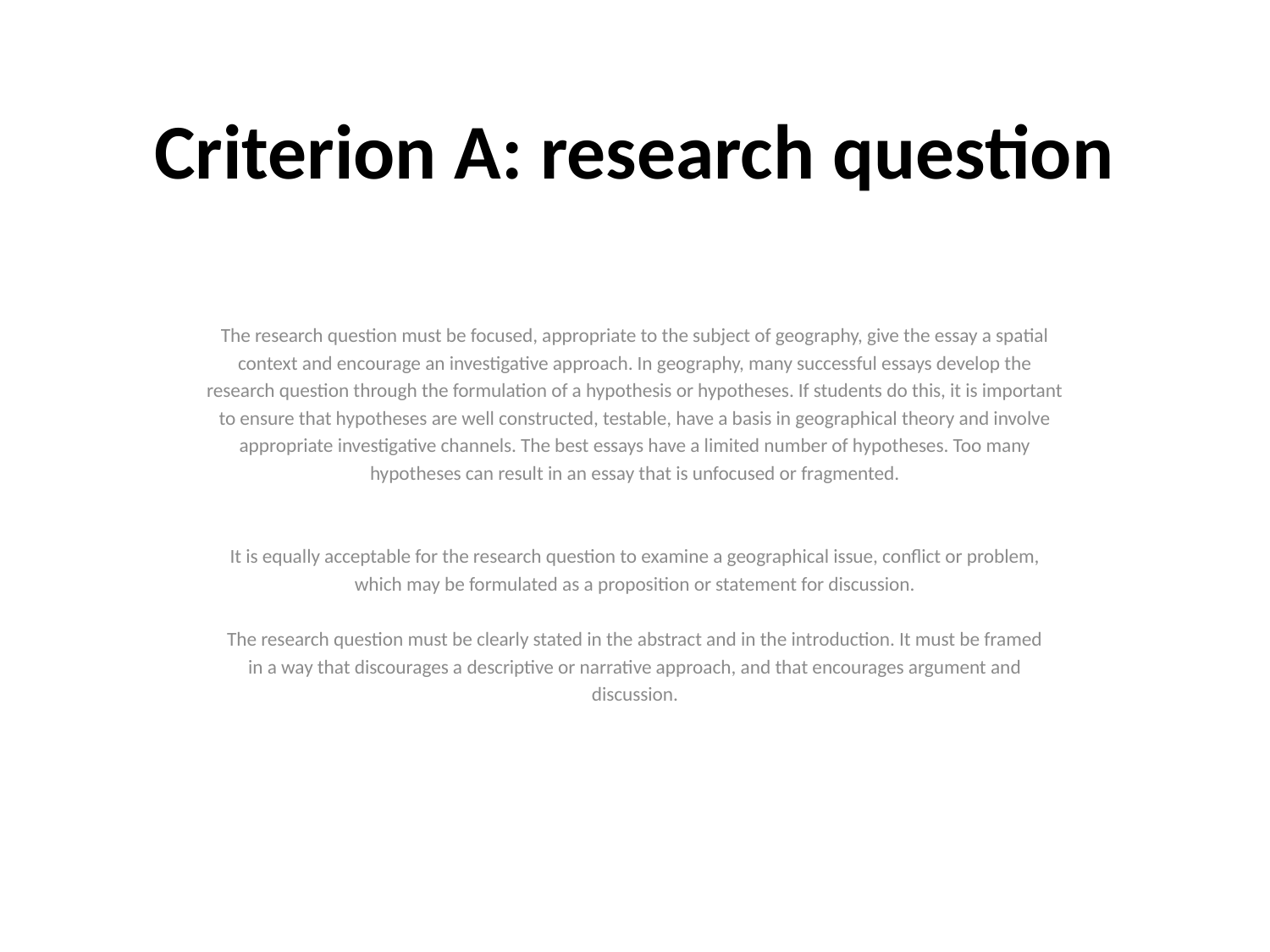

# Criterion A: research question
The research question must be focused, appropriate to the subject of geography, give the essay a spatial
context and encourage an investigative approach. In geography, many successful essays develop the
research question through the formulation of a hypothesis or hypotheses. If students do this, it is important
to ensure that hypotheses are well constructed, testable, have a basis in geographical theory and involve
appropriate investigative channels. The best essays have a limited number of hypotheses. Too many
hypotheses can result in an essay that is unfocused or fragmented.

It is equally acceptable for the research question to examine a geographical issue, conflict or problem,
which may be formulated as a proposition or statement for discussion.

The research question must be clearly stated in the abstract and in the introduction. It must be framed
in a way that discourages a descriptive or narrative approach, and that encourages argument and
discussion.